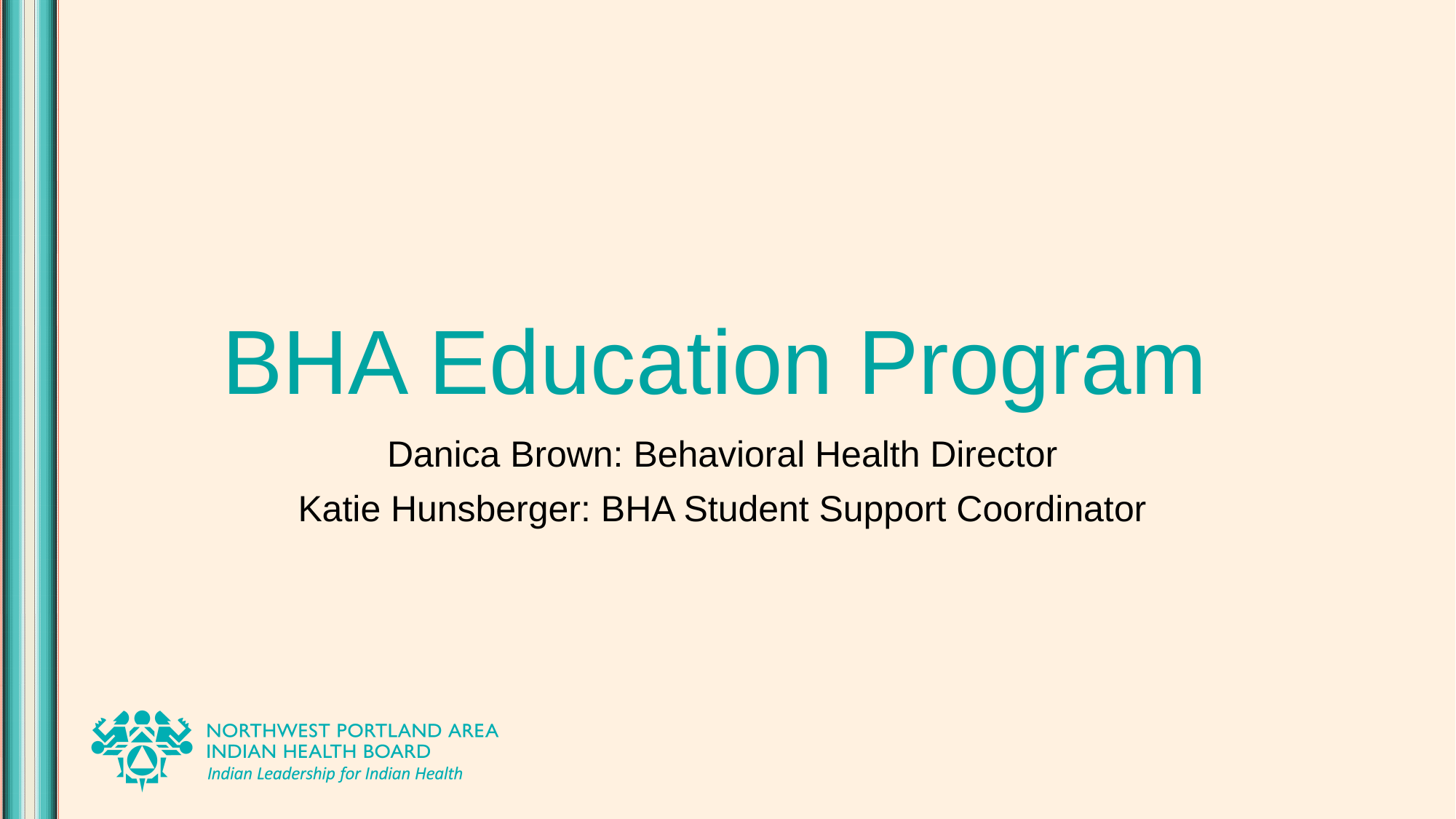

# BHA Education Program
Danica Brown: Behavioral Health Director
Katie Hunsberger: BHA Student Support Coordinator